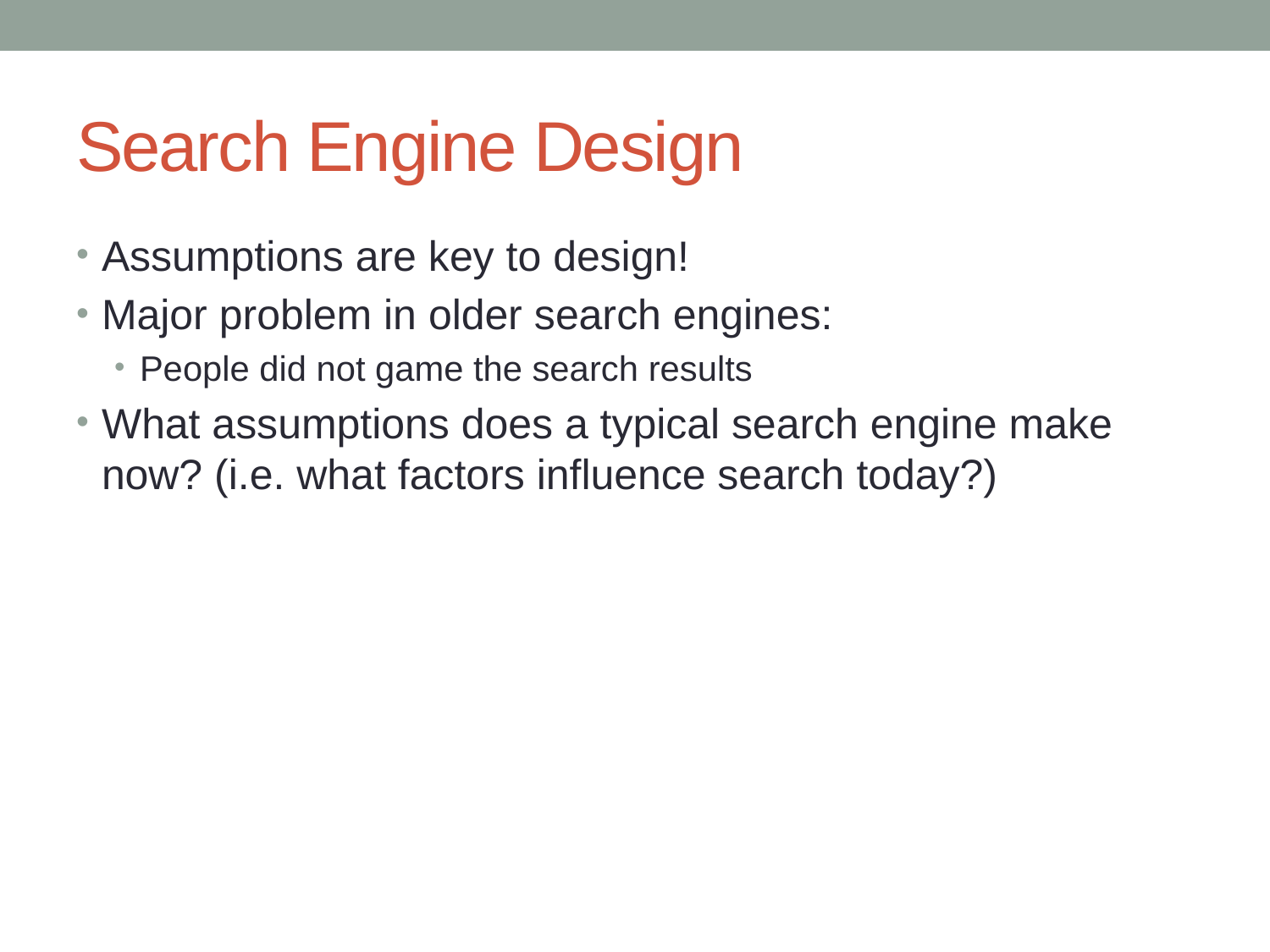

# Search Engine Design
Assumptions are key to design!
Major problem in older search engines:
People did not game the search results
What assumptions does a typical search engine make now? (i.e. what factors influence search today?)